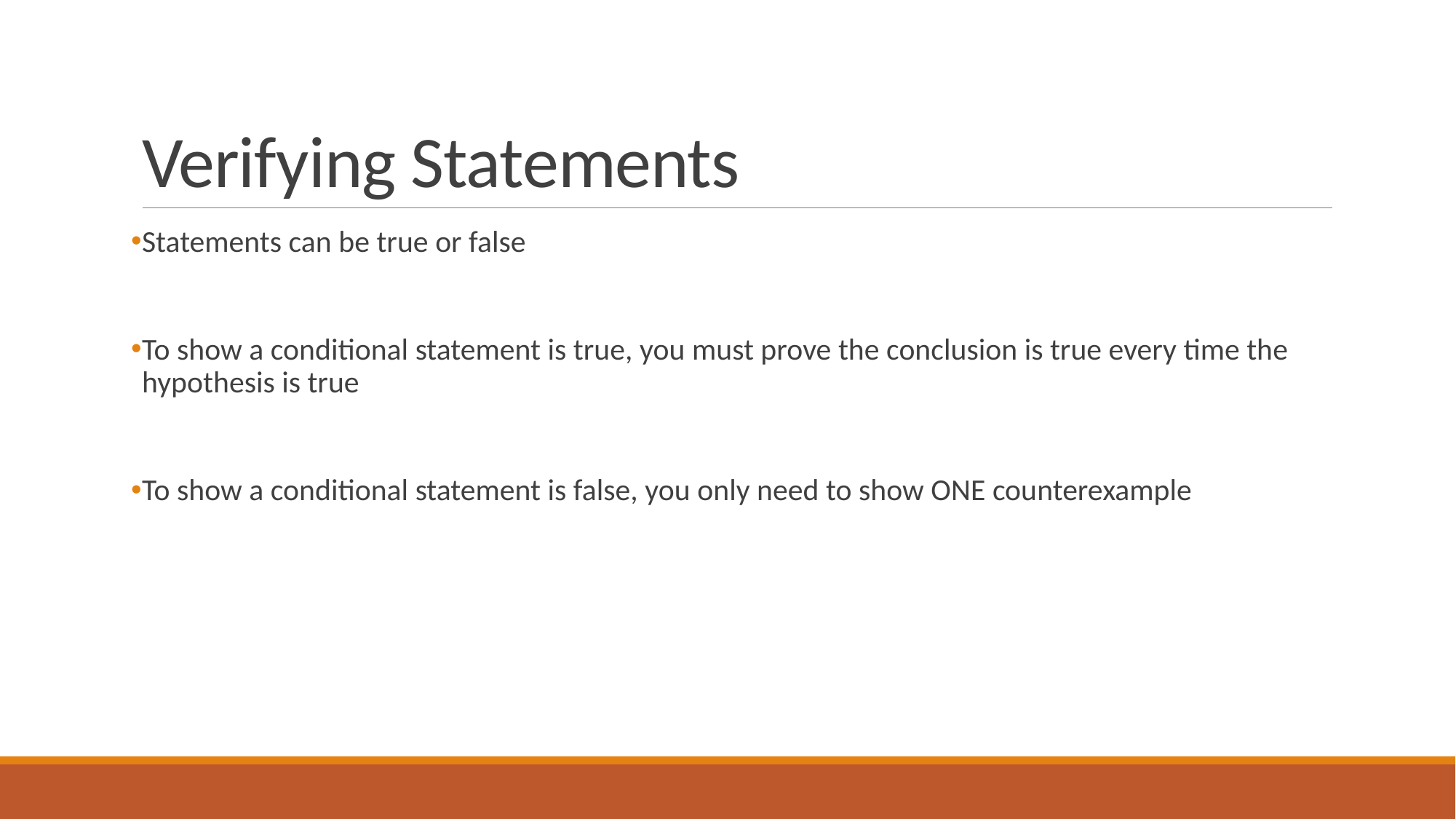

# Verifying Statements
Statements can be true or false

To show a conditional statement is true, you must prove the conclusion is true every time the hypothesis is true

To show a conditional statement is false, you only need to show ONE counterexample